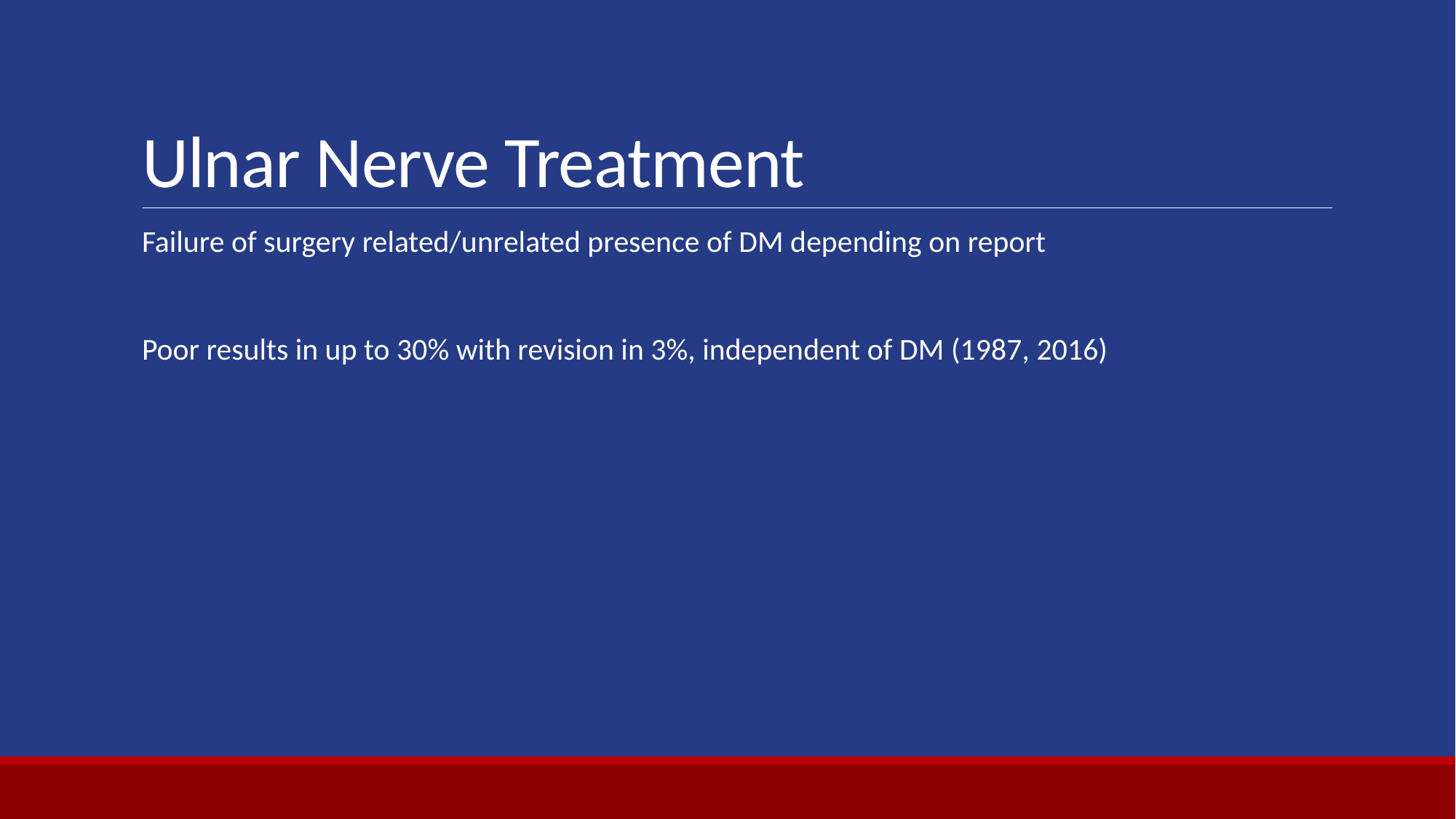

# Ulnar Nerve Treatment
Failure of surgery related/unrelated presence of DM depending on report

Poor results in up to 30% with revision in 3%, independent of DM (1987, 2016)